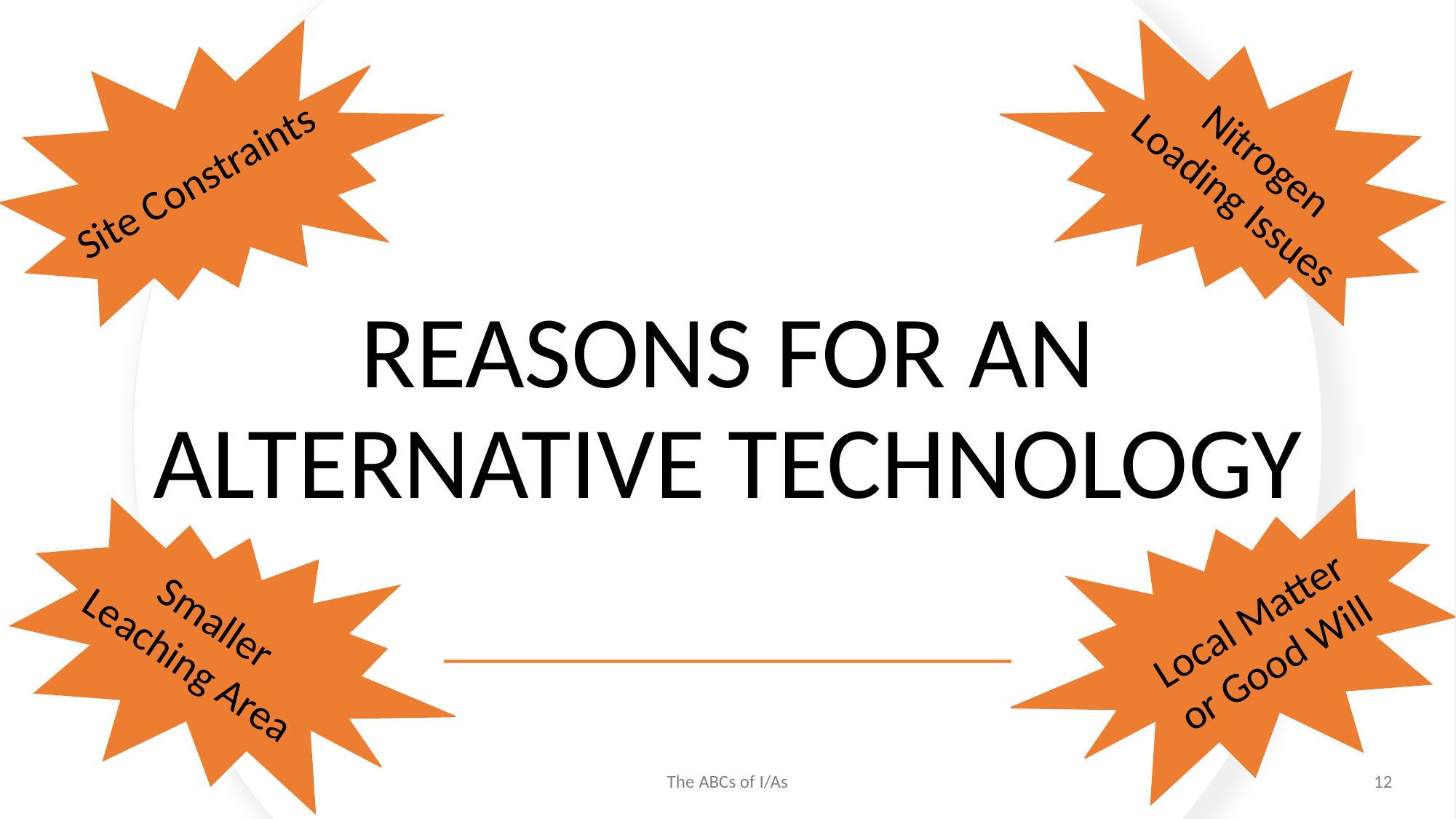

Nitrogen
Loading Issues
Site Constraints
# REASONS FOR AN ALTERNATIVE TECHNOLOGY

Local Matter
or Good Will
Smaller
Leaching Area

The ABCs of I/As
12